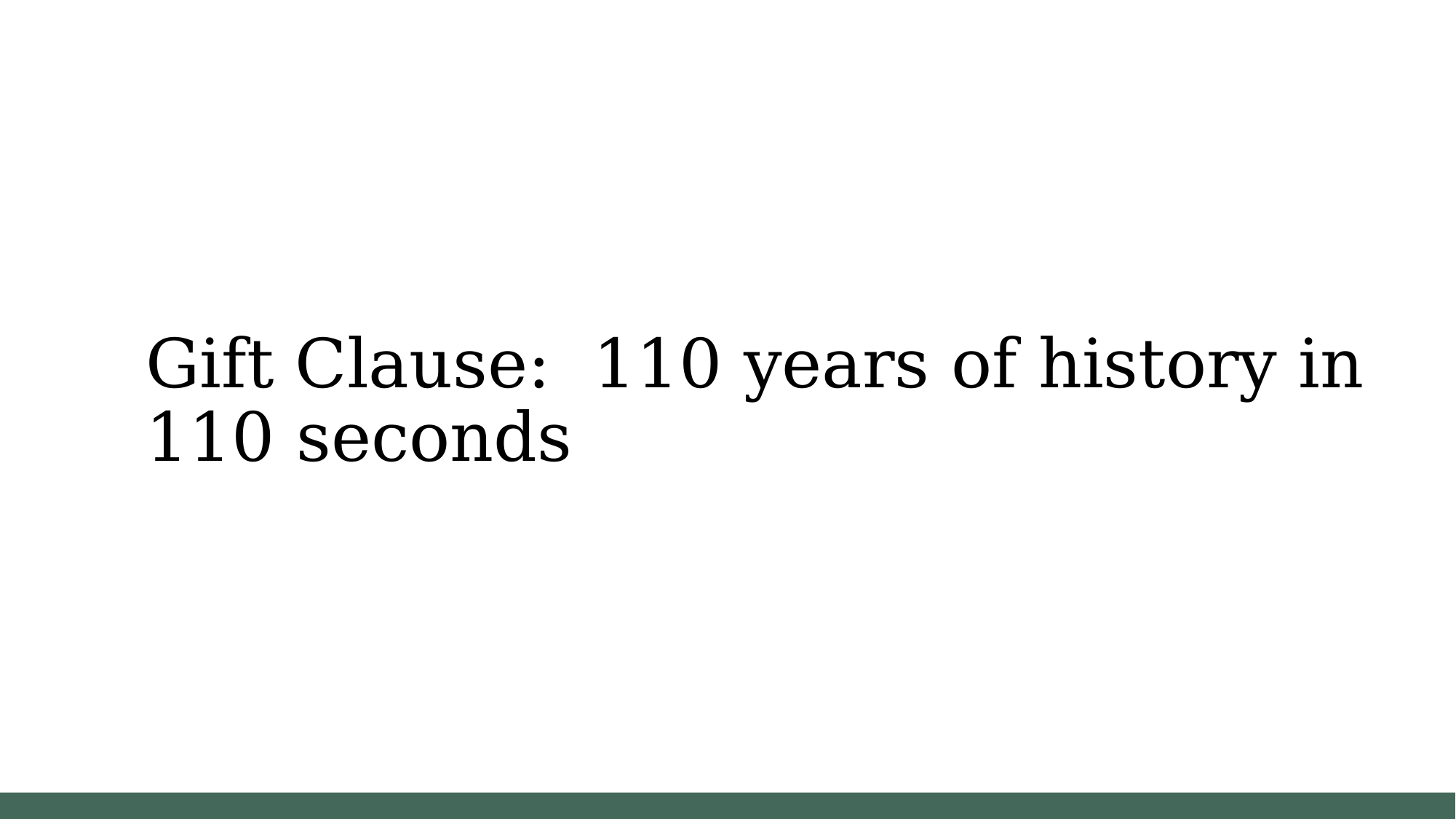

Gift Clause:  110 years of history in 110 seconds